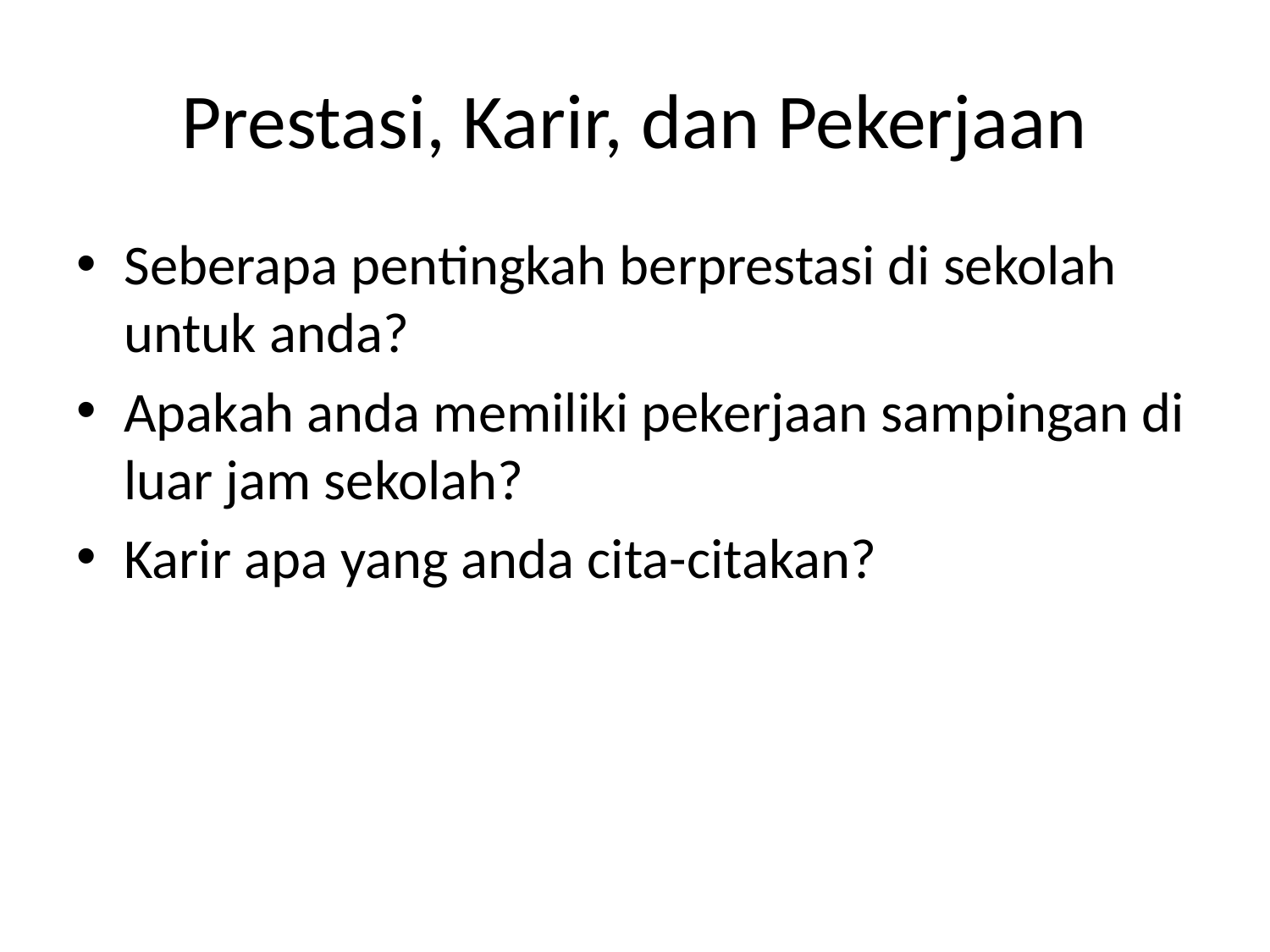

# Prestasi, Karir, dan Pekerjaan
Seberapa pentingkah berprestasi di sekolah untuk anda?
Apakah anda memiliki pekerjaan sampingan di luar jam sekolah?
Karir apa yang anda cita-citakan?